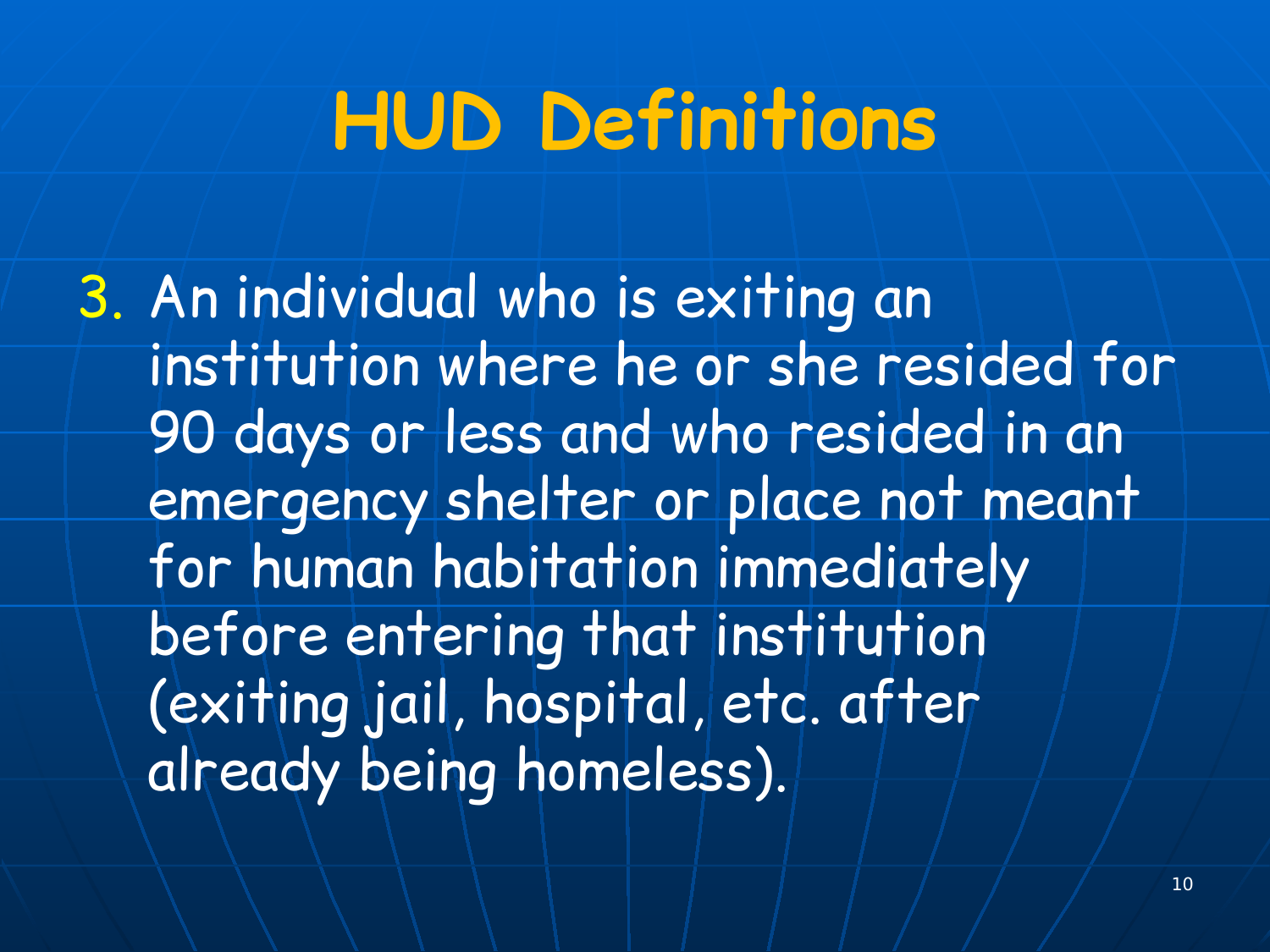

# HUD Definitions
An individual who is exiting an institution where he or she resided for 90 days or less and who resided in an emergency shelter or place not meant for human habitation immediately before entering that institution (exiting jail, hospital, etc. after already being homeless).

10